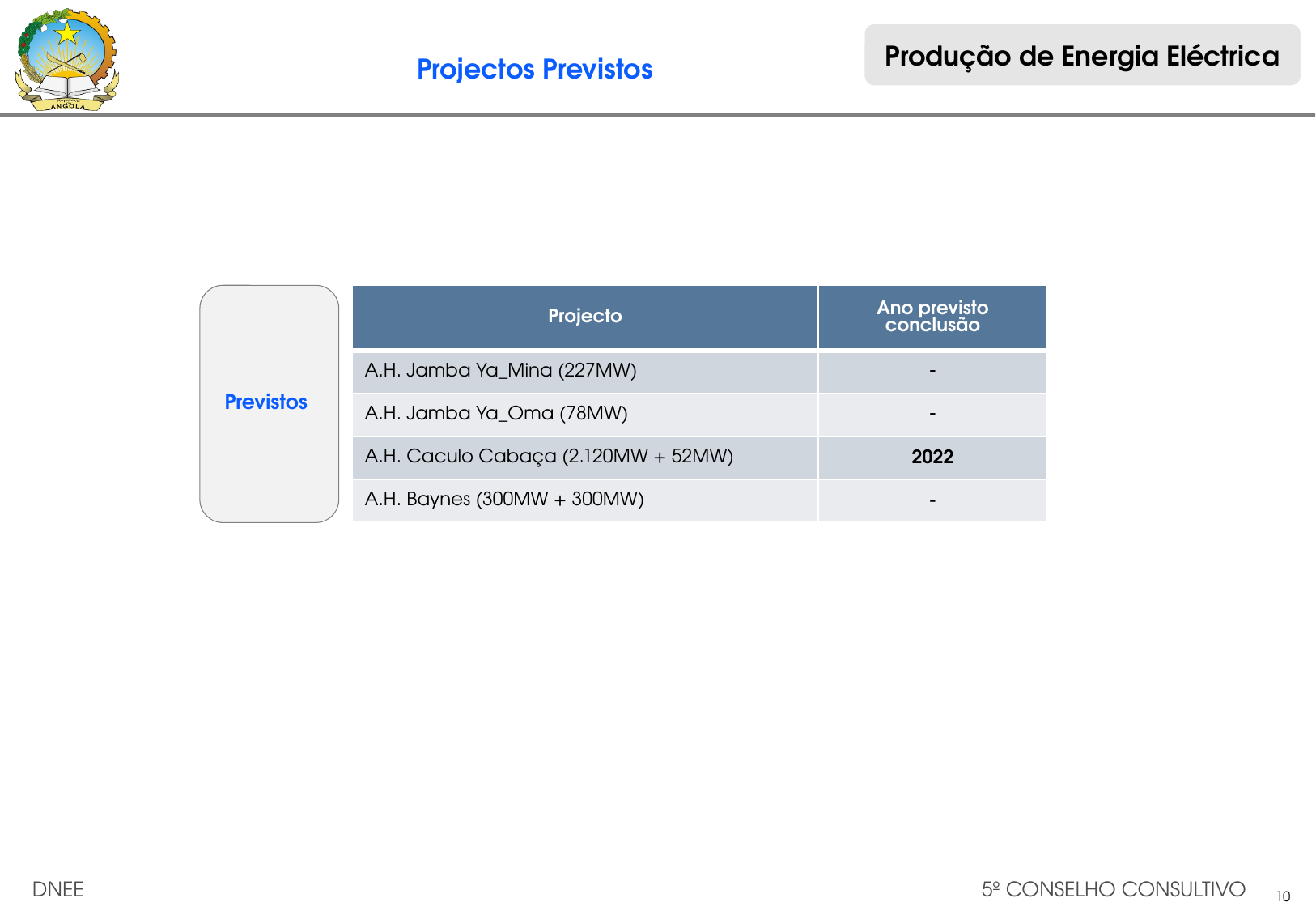

Produção de Energia Eléctrica
Projectos Previstos

| Projecto | Ano previsto conclusão |
| --- | --- |
| A.H. Jamba Ya\_Mina (227MW) | - |
| A.H. Jamba Ya\_Oma (78MW) | - |
| A.H. Caculo Cabaça (2.120MW + 52MW) | 2022 |
| A.H. Baynes (300MW + 300MW) | - |
Previstos